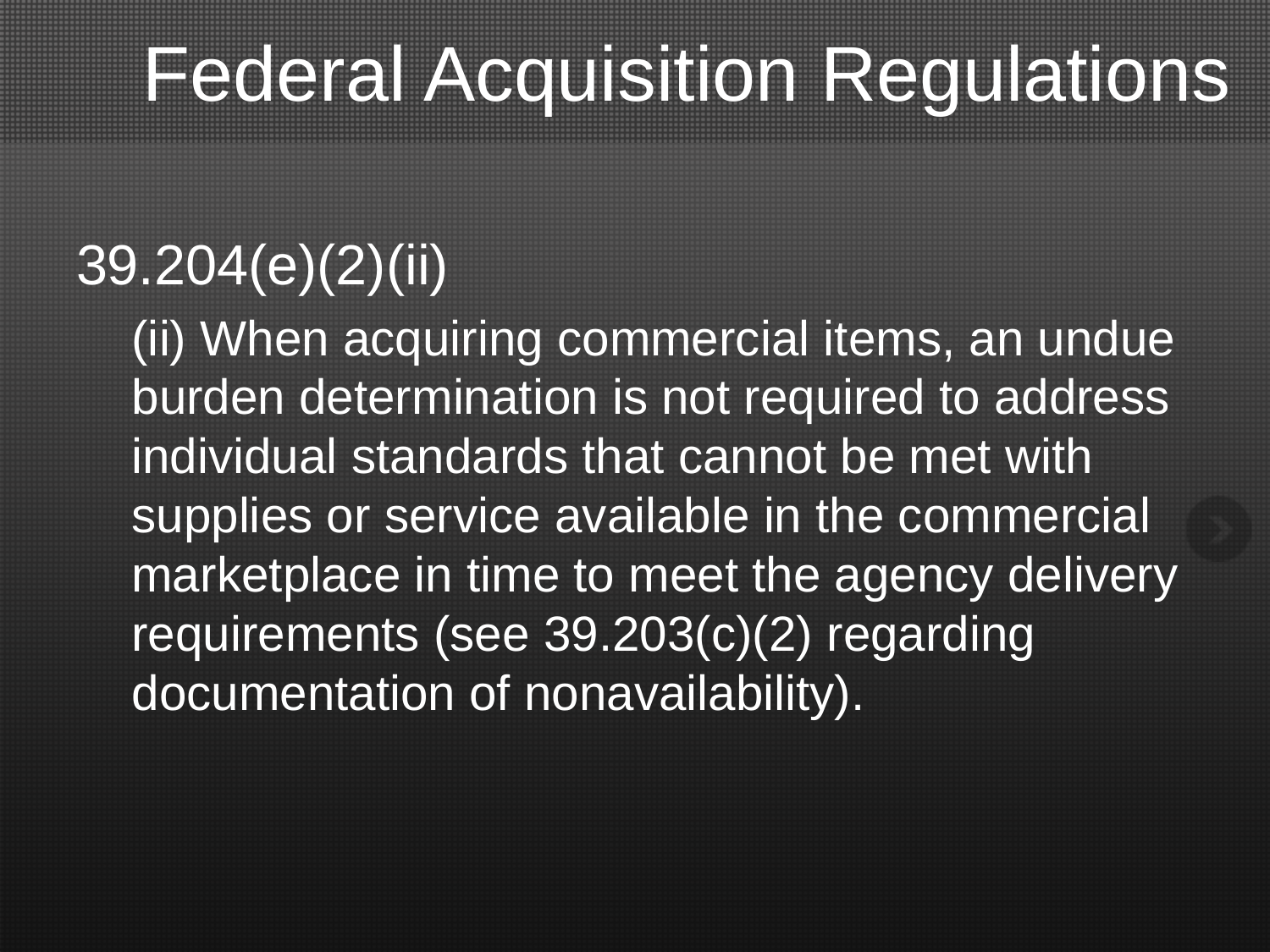

# Federal Acquisition Regulations
39.204(e)(2)(ii)
(ii) When acquiring commercial items, an undue burden determination is not required to address individual standards that cannot be met with supplies or service available in the commercial marketplace in time to meet the agency delivery requirements (see 39.203(c)(2) regarding documentation of nonavailability).